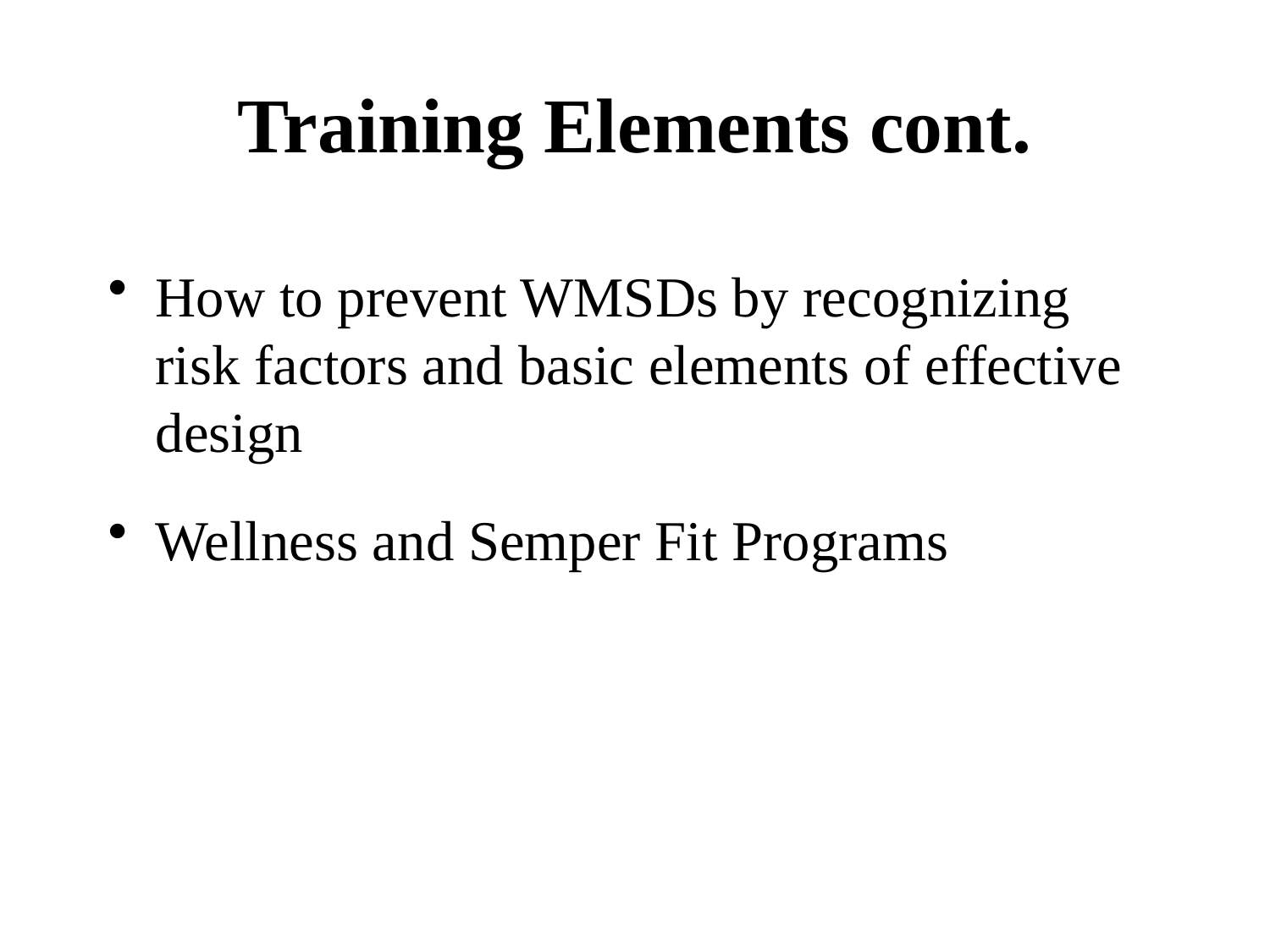

# Training Elements cont.
How to prevent WMSDs by recognizing risk factors and basic elements of effective design

Wellness and Semper Fit Programs